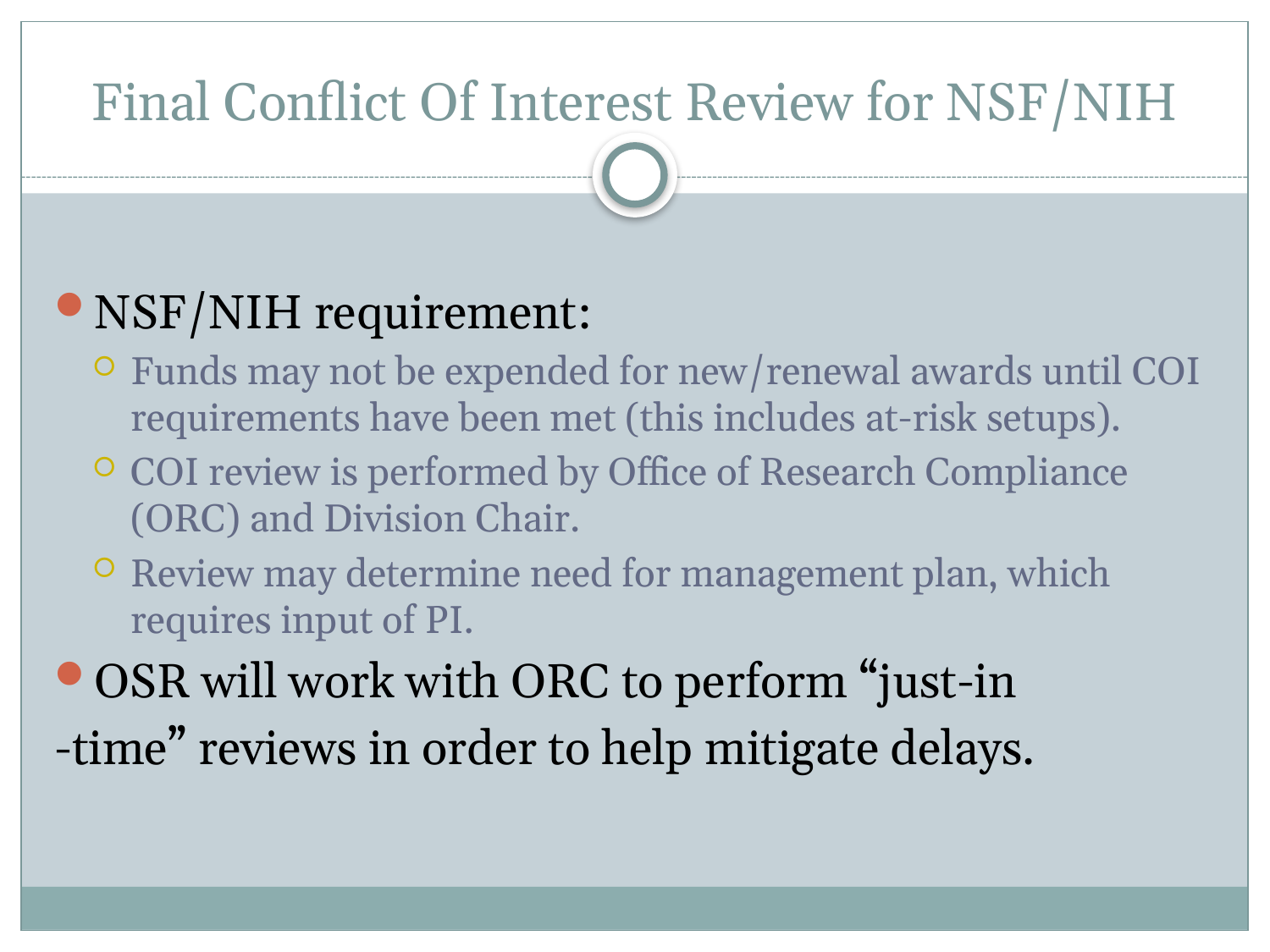

# Final Conflict Of Interest Review for NSF/NIH
NSF/NIH requirement:
Funds may not be expended for new/renewal awards until COI requirements have been met (this includes at-risk setups).
COI review is performed by Office of Research Compliance (ORC) and Division Chair.
Review may determine need for management plan, which requires input of PI.
OSR will work with ORC to perform “just-in
-time” reviews in order to help mitigate delays.